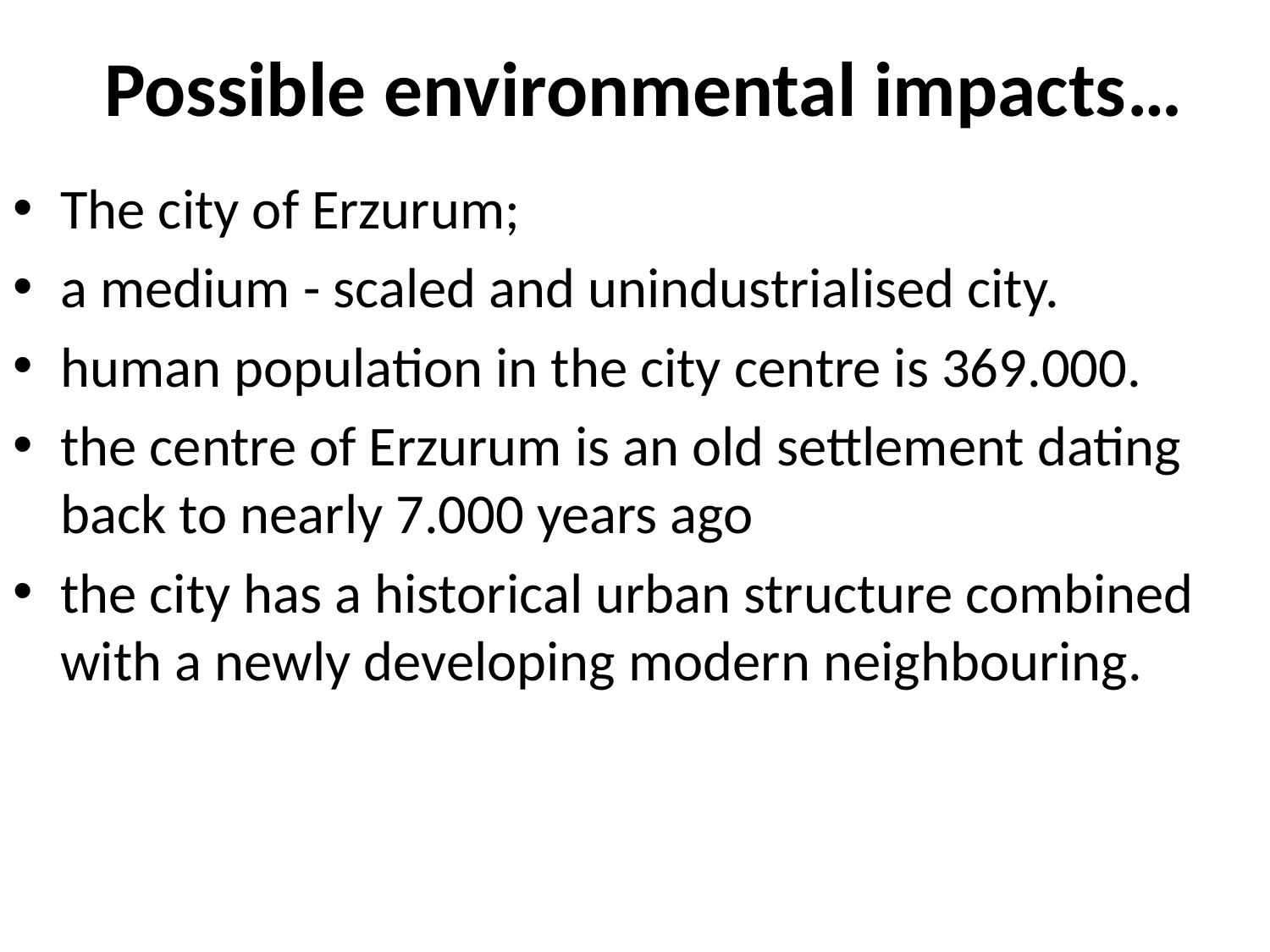

# Possible environmental impacts…
The city of Erzurum;
a medium - scaled and unindustrialised city.
human population in the city centre is 369.000.
the centre of Erzurum is an old settlement dating back to nearly 7.000 years ago
the city has a historical urban structure combined with a newly developing modern neighbouring.